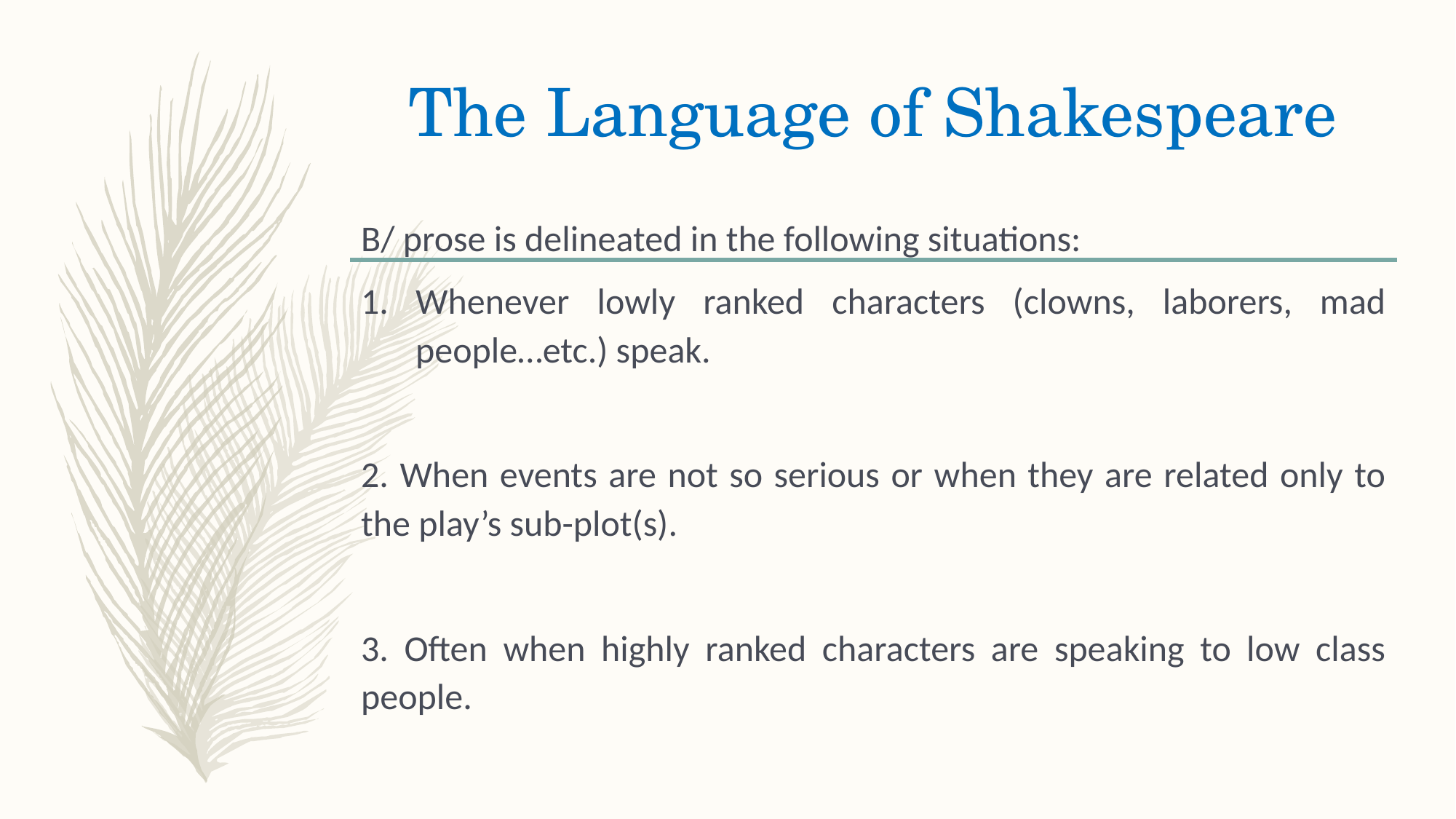

# The Language of Shakespeare
B/ prose is delineated in the following situations:
Whenever lowly ranked characters (clowns, laborers, mad people…etc.) speak.

2. When events are not so serious or when they are related only to the play’s sub-plot(s).

3. Often when highly ranked characters are speaking to low class people.